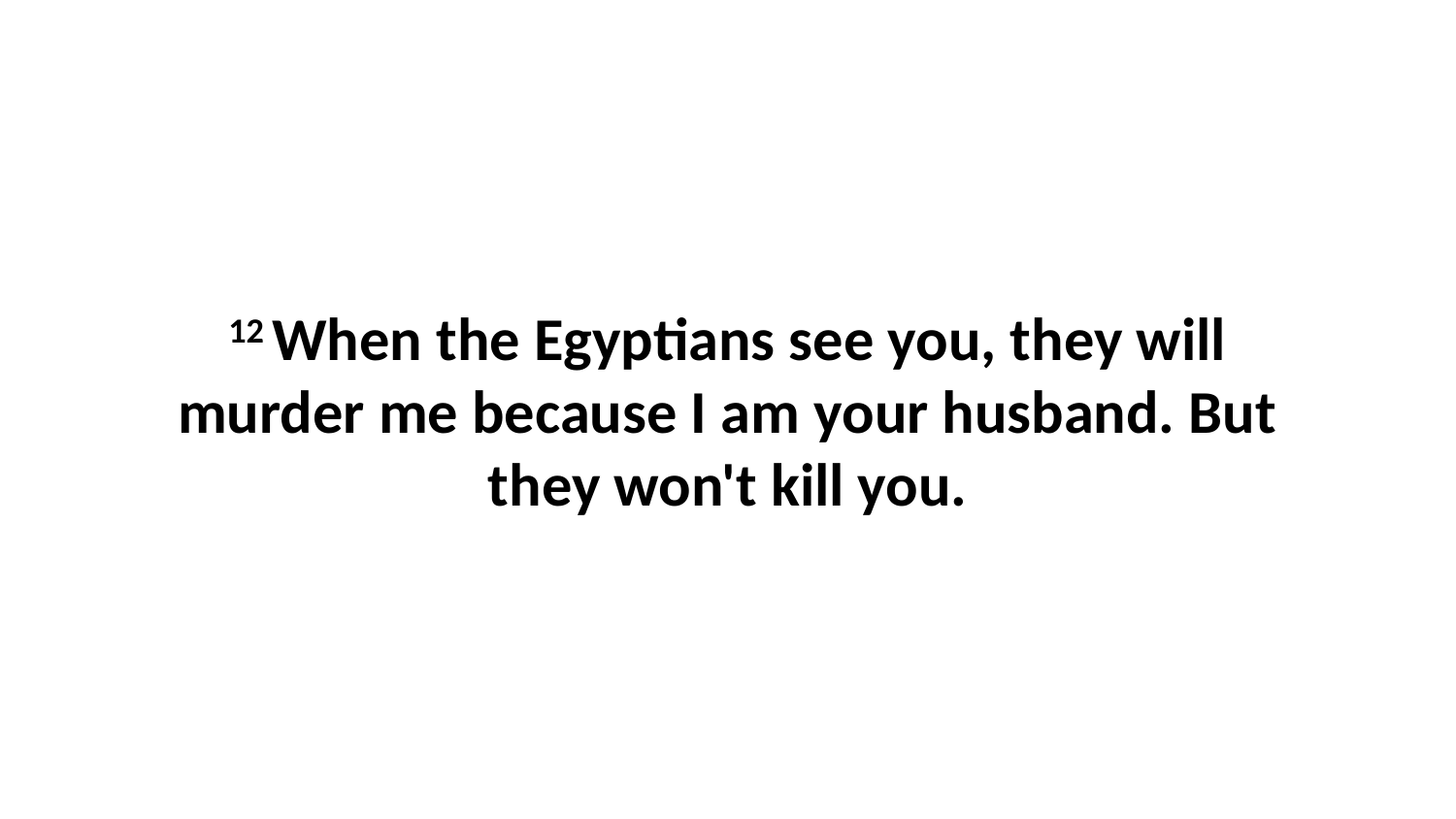

12 When the Egyptians see you, they will murder me because I am your husband. But they won't kill you.